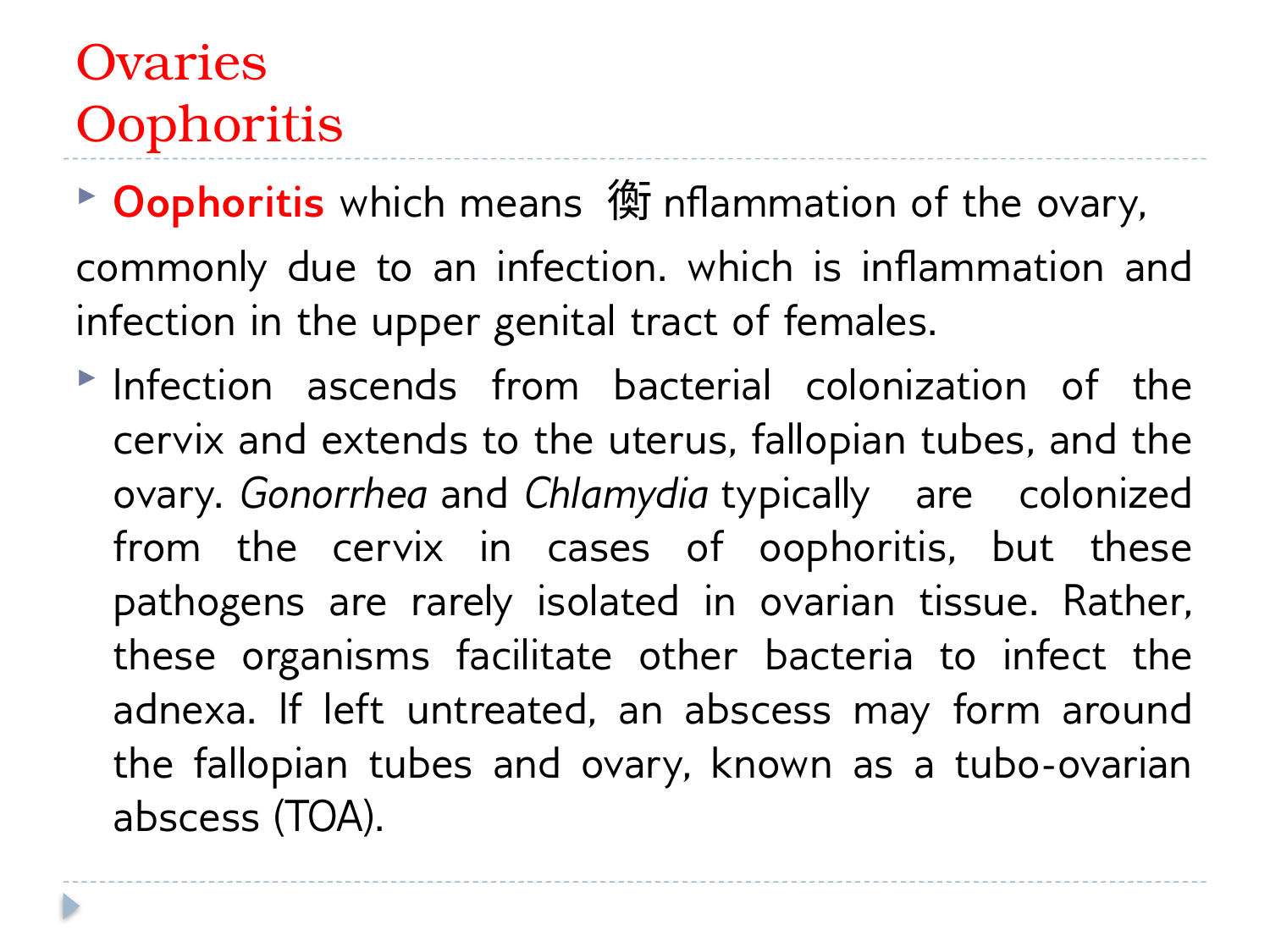

# Ovaries Oophoritis
Oophoritis which means 𧗽nflammation of the ovary,
commonly due to an infection. which is inflammation and infection in the upper genital tract of females.
Infection ascends from bacterial colonization of the cervix and extends to the uterus, fallopian tubes, and the ovary. Gonorrhea and Chlamydia typically are colonized from the cervix in cases of oophoritis, but these pathogens are rarely isolated in ovarian tissue. Rather, these organisms facilitate other bacteria to infect the adnexa. If left untreated, an abscess may form around the fallopian tubes and ovary, known as a tubo-ovarian abscess (TOA).